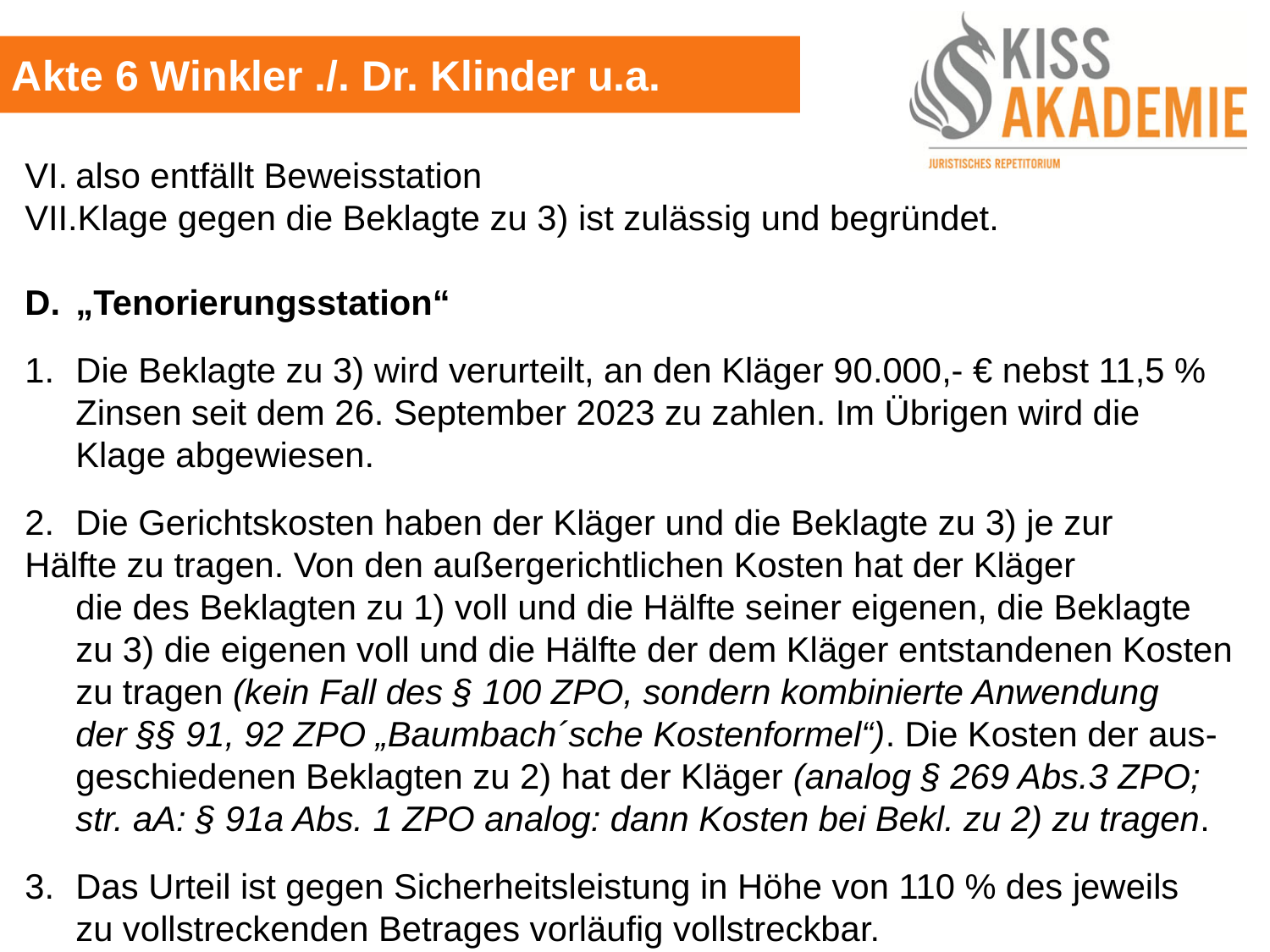

Akte 6 Winkler ./. Dr. Klinder u.a.

VI.	also entfällt Beweisstation
VII.Klage gegen die Beklagte zu 3) ist zulässig und begründet.

D.	„Tenorierungsstation“

1.	Die Beklagte zu 3) wird verurteilt, an den Kläger 90.000,- € nebst 11,5 %	Zinsen seit dem 26. September 2023 zu zahlen. Im Übrigen wird die		Klage abgewiesen.

2.	Die Gerichtskosten haben der Kläger und die Beklagte zu 3) je zur	Hälfte zu tragen. Von den außergerichtlichen Kosten hat der Kläger		die des Beklagten zu 1) voll und die Hälfte seiner eigenen, die Beklagte	zu 3) die eigenen voll und die Hälfte der dem Kläger entstandenen Kosten 	zu tragen (kein Fall des § 100 ZPO, sondern kombinierte Anwendung		der §§ 91, 92 ZPO „Baumbach´sche Kostenformel“). Die Kosten der aus-	geschiedenen Beklagten zu 2) hat der Kläger (analog § 269 Abs.3 ZPO; 	str. aA: § 91a Abs. 1 ZPO analog: dann Kosten bei Bekl. zu 2) zu tragen.

3.	Das Urteil ist gegen Sicherheitsleistung in Höhe von 110 % des jeweils	zu vollstreckenden Betrages vorläufig vollstreckbar.